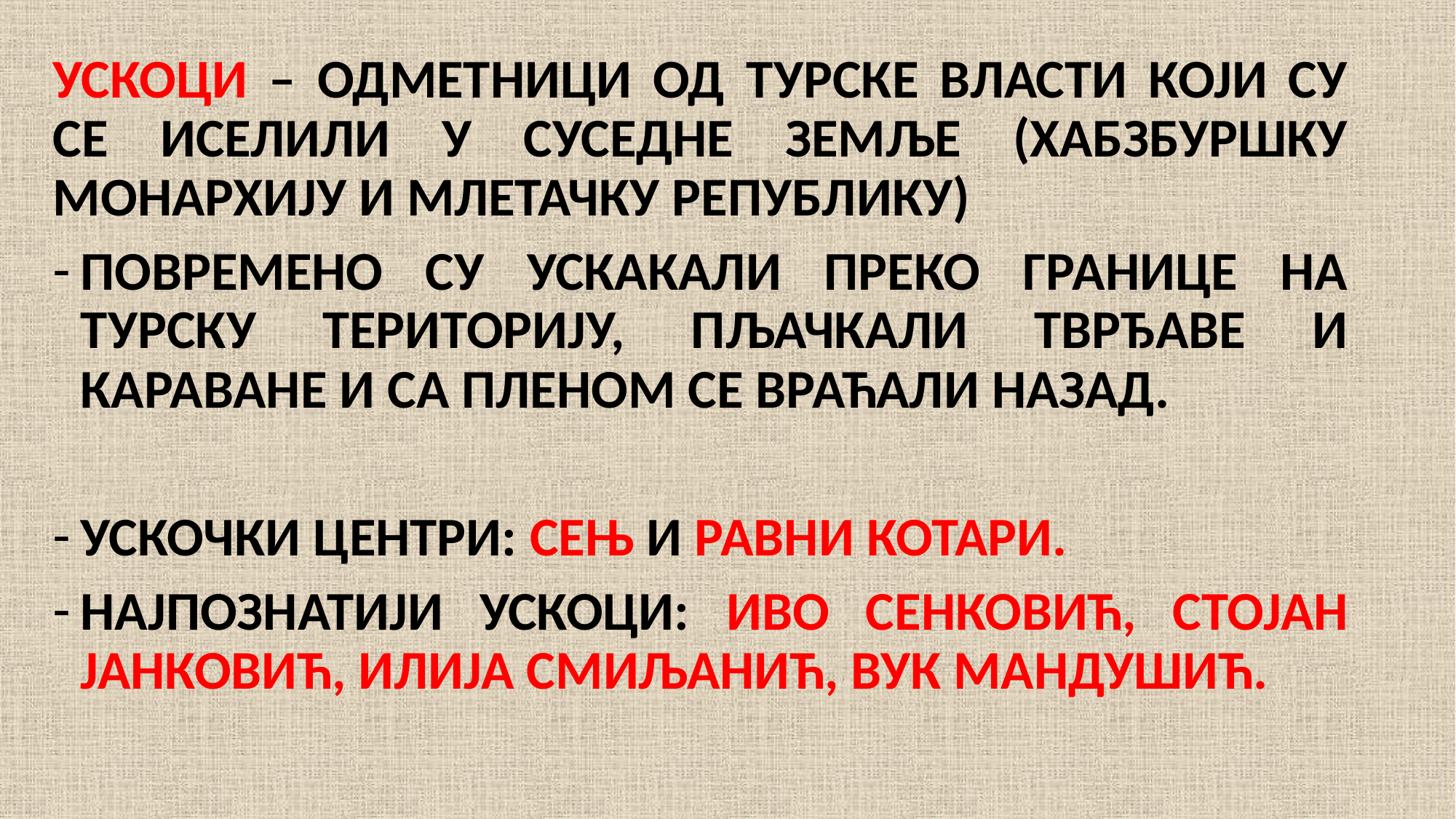

УСКОЦИ – ОДМЕТНИЦИ ОД ТУРСКЕ ВЛАСТИ КОЈИ СУ СЕ ИСЕЛИЛИ У СУСЕДНЕ ЗЕМЉЕ (ХАБЗБУРШКУ МОНАРХИЈУ И МЛЕТАЧКУ РЕПУБЛИКУ)
ПОВРЕМЕНО СУ УСКАКАЛИ ПРЕКО ГРАНИЦЕ НА ТУРСКУ ТЕРИТОРИЈУ, ПЉАЧКАЛИ ТВРЂАВЕ И КАРАВАНЕ И СА ПЛЕНОМ СЕ ВРАЋАЛИ НАЗАД.

УСКОЧКИ ЦЕНТРИ: СЕЊ И РАВНИ КОТАРИ.
НАЈПОЗНАТИЈИ УСКОЦИ: ИВО СЕНКОВИЋ, СТОЈАН ЈАНКОВИЋ, ИЛИЈА СМИЉАНИЋ, ВУК МАНДУШИЋ.